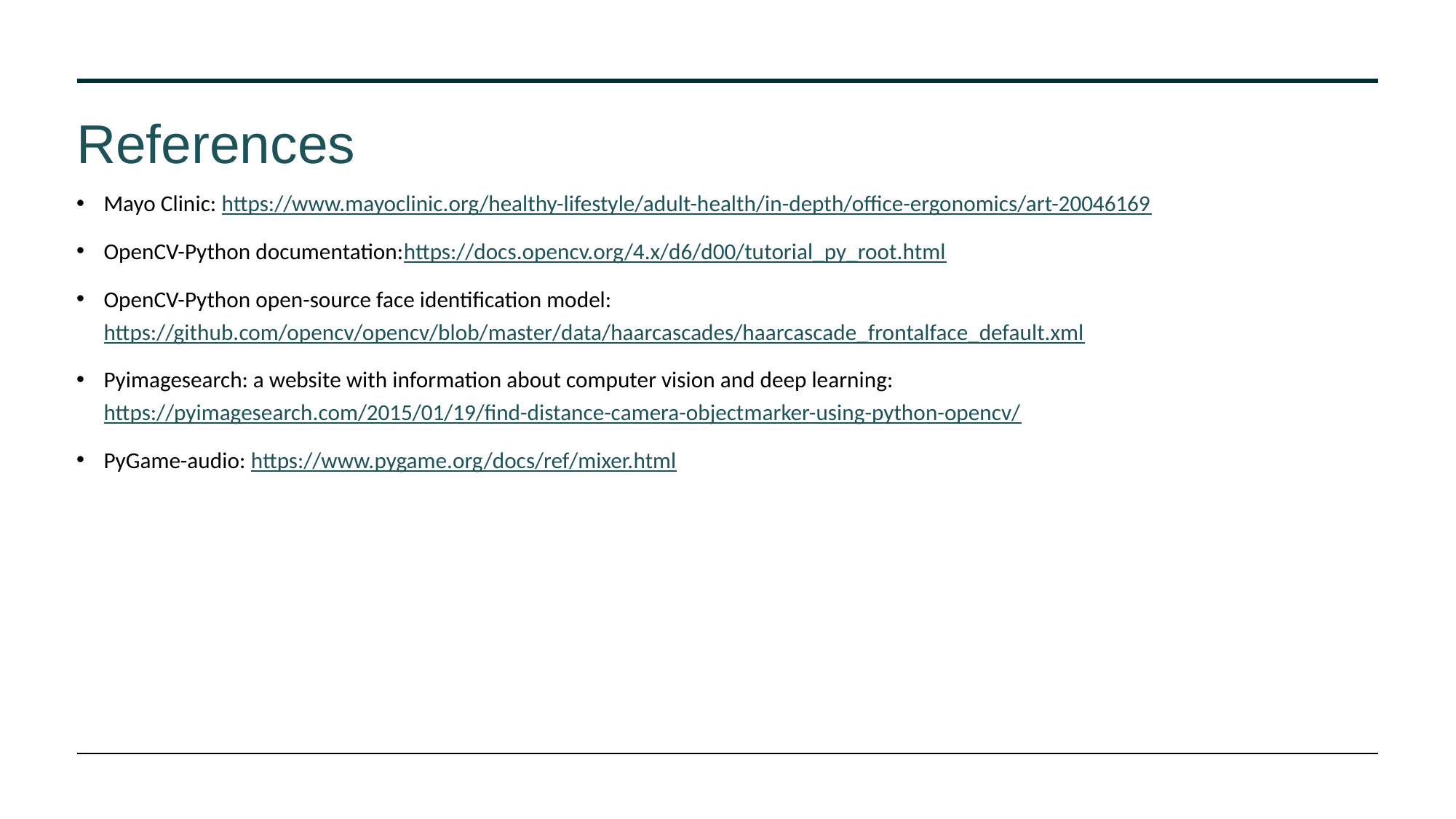

# References
Mayo Clinic: https://www.mayoclinic.org/healthy-lifestyle/adult-health/in-depth/office-ergonomics/art-20046169
OpenCV-Python documentation:https://docs.opencv.org/4.x/d6/d00/tutorial_py_root.html
OpenCV-Python open-source face identification model: https://github.com/opencv/opencv/blob/master/data/haarcascades/haarcascade_frontalface_default.xml
Pyimagesearch: a website with information about computer vision and deep learning: https://pyimagesearch.com/2015/01/19/find-distance-camera-objectmarker-using-python-opencv/
PyGame-audio: https://www.pygame.org/docs/ref/mixer.html